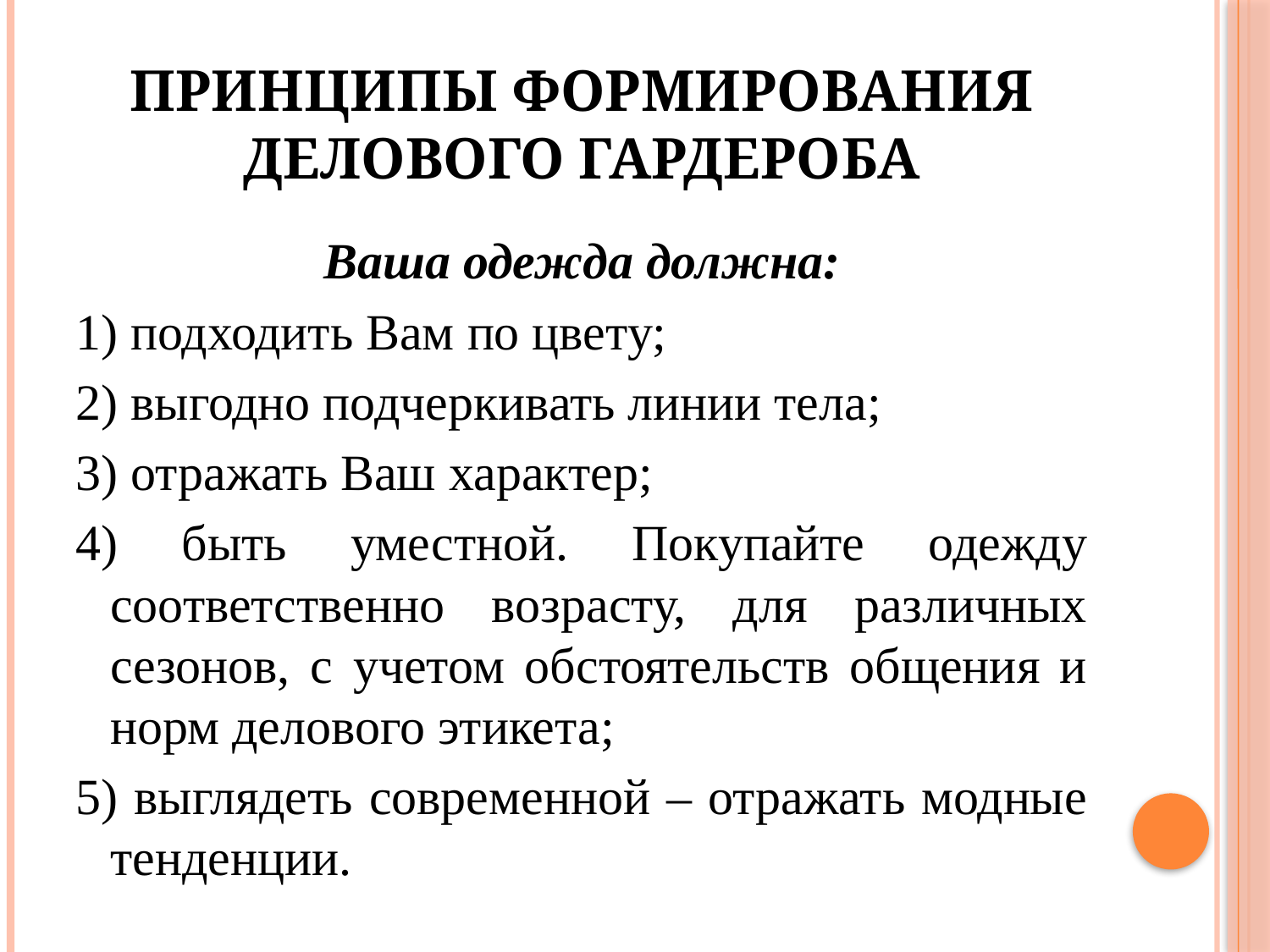

# Принципы формирования делового гардероба
Ваша одежда должна:
1) подходить Вам по цвету;
2) выгодно подчеркивать линии тела;
3) отражать Ваш характер;
4) быть уместной. Покупайте одежду соответственно возрасту, для различных сезонов, с учетом обстоятельств общения и норм делового этикета;
5) выглядеть современной – отражать модные тенденции.